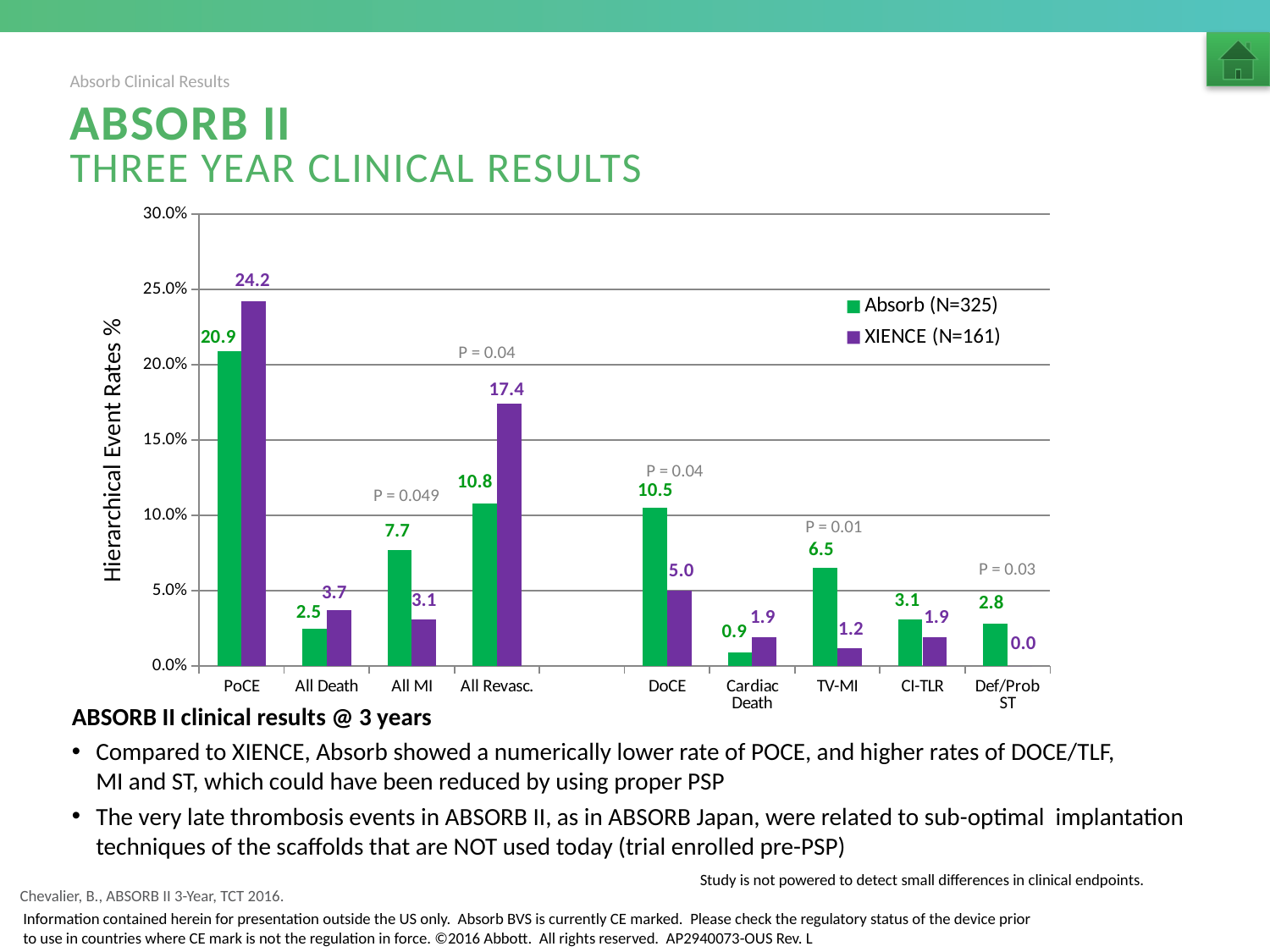

Absorb Clinical Results
# ABSORB II Three Year Clinical Results

### Chart

| Category | Absorb (N=325) | XIENCE (N=161) |
|---|---|---|
| PoCE | 0.209 | 0.242 |
| All Death | 0.025 | 0.037 |
| All MI | 0.077 | 0.031 |
| All Revasc. | 0.108 | 0.174 |
|  | None | None |
| DoCE | 0.105 | 0.05 |
| Cardiac Death | 0.009 | 0.019 |
| TV-MI | 0.065 | 0.012 |
| CI-TLR | 0.031 | 0.019 |
| Def/Prob ST | 0.028 | 0.0 |
24.2
20.9
P = 0.04
17.4
Hierarchical Event Rates %
P = 0.04
10.8
10.5
P = 0.049
P = 0.01
7.7
6.5
P = 0.03
5.0
3.7
3.1
3.1
2.8
2.5
1.9
1.9
1.2
0.9
0.0
ABSORB II clinical results @ 3 years
Compared to XIENCE, Absorb showed a numerically lower rate of POCE, and higher rates of DOCE/TLF,
MI and ST, which could have been reduced by using proper PSP
The very late thrombosis events in ABSORB II, as in ABSORB Japan, were related to sub-optimal  implantation techniques of the scaffolds that are NOT used today (trial enrolled pre-PSP)
Study is not powered to detect small differences in clinical endpoints.
Chevalier, B., ABSORB II 3-Year, TCT 2016.